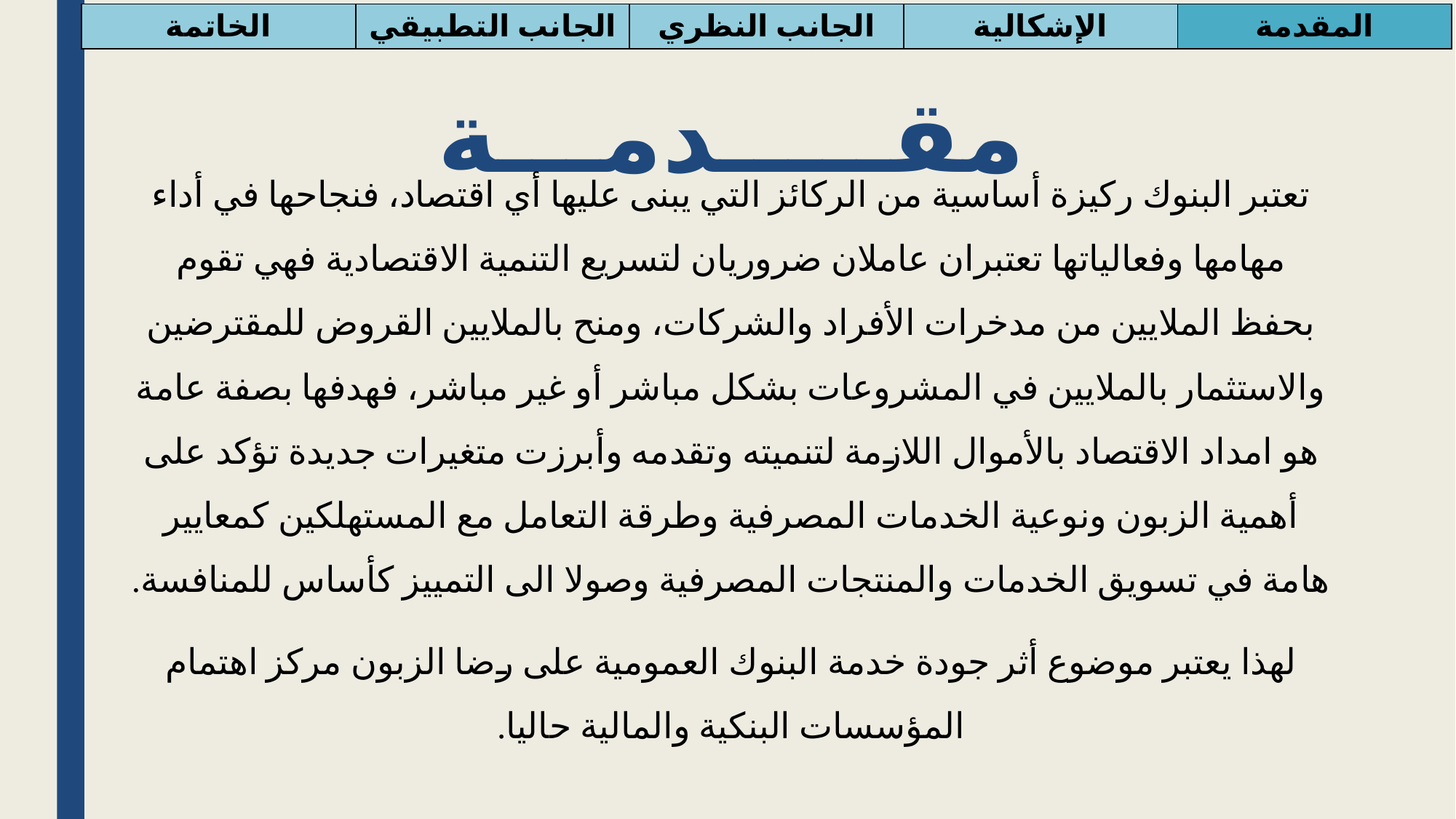

| الخاتمة | الجانب التطبيقي | الجانب النظري | الإشكالية | المقدمة |
| --- | --- | --- | --- | --- |
# مقـــــدمـــة
تعتبر البنوك ركيزة أساسية من الركائز التي يبنى عليها أي اقتصاد، فنجاحها في أداء مهامها وفعالياتها تعتبران عاملان ضروريان لتسريع التنمية الاقتصادية فهي تقوم بحفظ الملايين من مدخرات الأفراد والشركات، ومنح بالملايين القروض للمقترضين والاستثمار بالملايين في المشروعات بشكل مباشر أو غير مباشر، فهدفها بصفة عامة هو امداد الاقتصاد بالأموال اللازمة لتنميته وتقدمه وأبرزت متغيرات جديدة تؤكد على أهمية الزبون ونوعية الخدمات المصرفية وطرقة التعامل مع المستهلكين كمعايير هامة في تسويق الخدمات والمنتجات المصرفية وصولا الى التمييز كأساس للمنافسة.
لهذا يعتبر موضوع أثر جودة خدمة البنوك العمومية على رضا الزبون مركز اهتمام المؤسسات البنكية والمالية حاليا.